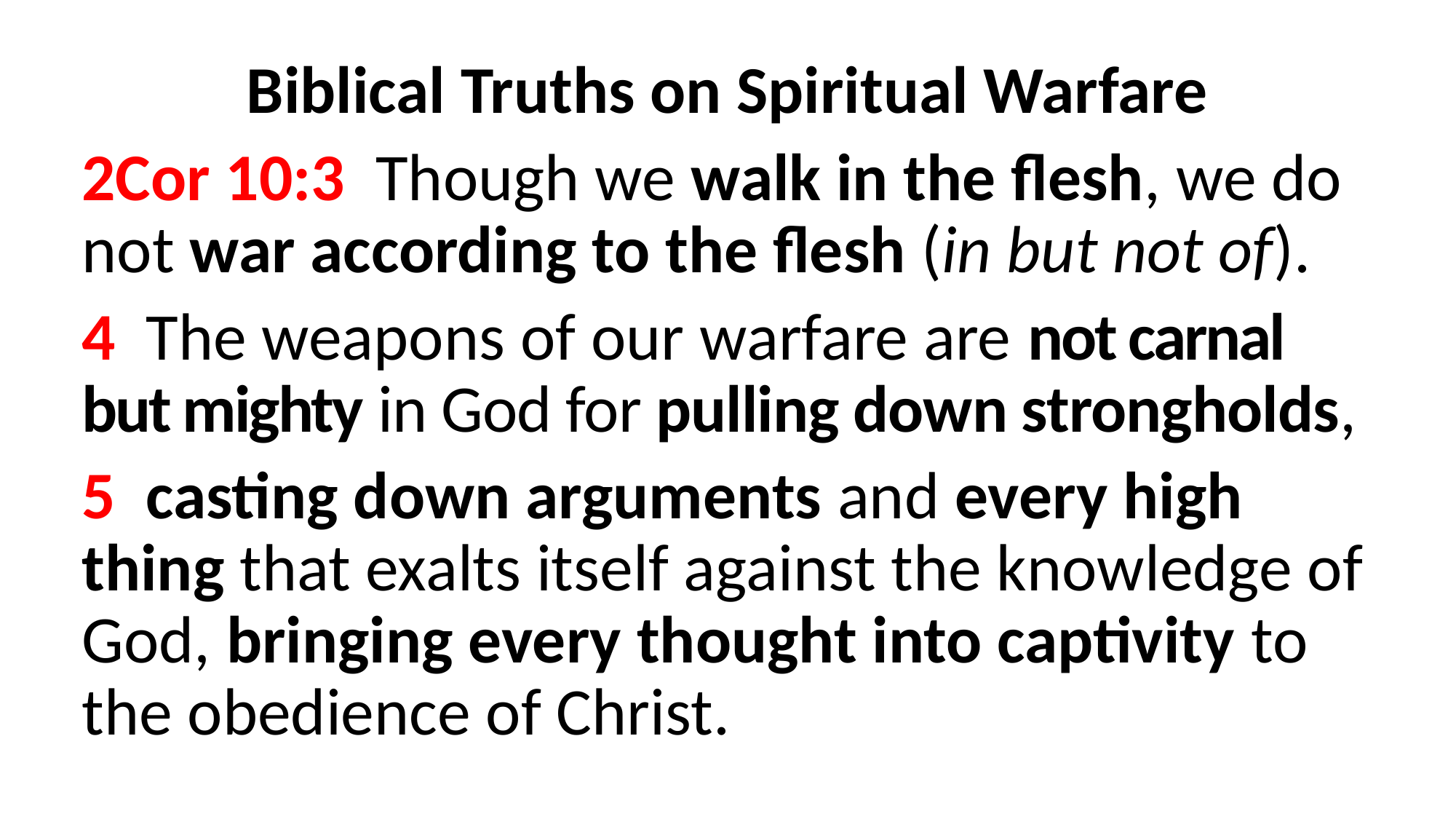

Biblical Truths on Spiritual Warfare
2Cor 10:3  Though we walk in the flesh, we do not war according to the flesh (in but not of).
4  The weapons of our warfare are not carnal but mighty in God for pulling down strongholds,
5  casting down arguments and every high thing that exalts itself against the knowledge of God, bringing every thought into captivity to the obedience of Christ.